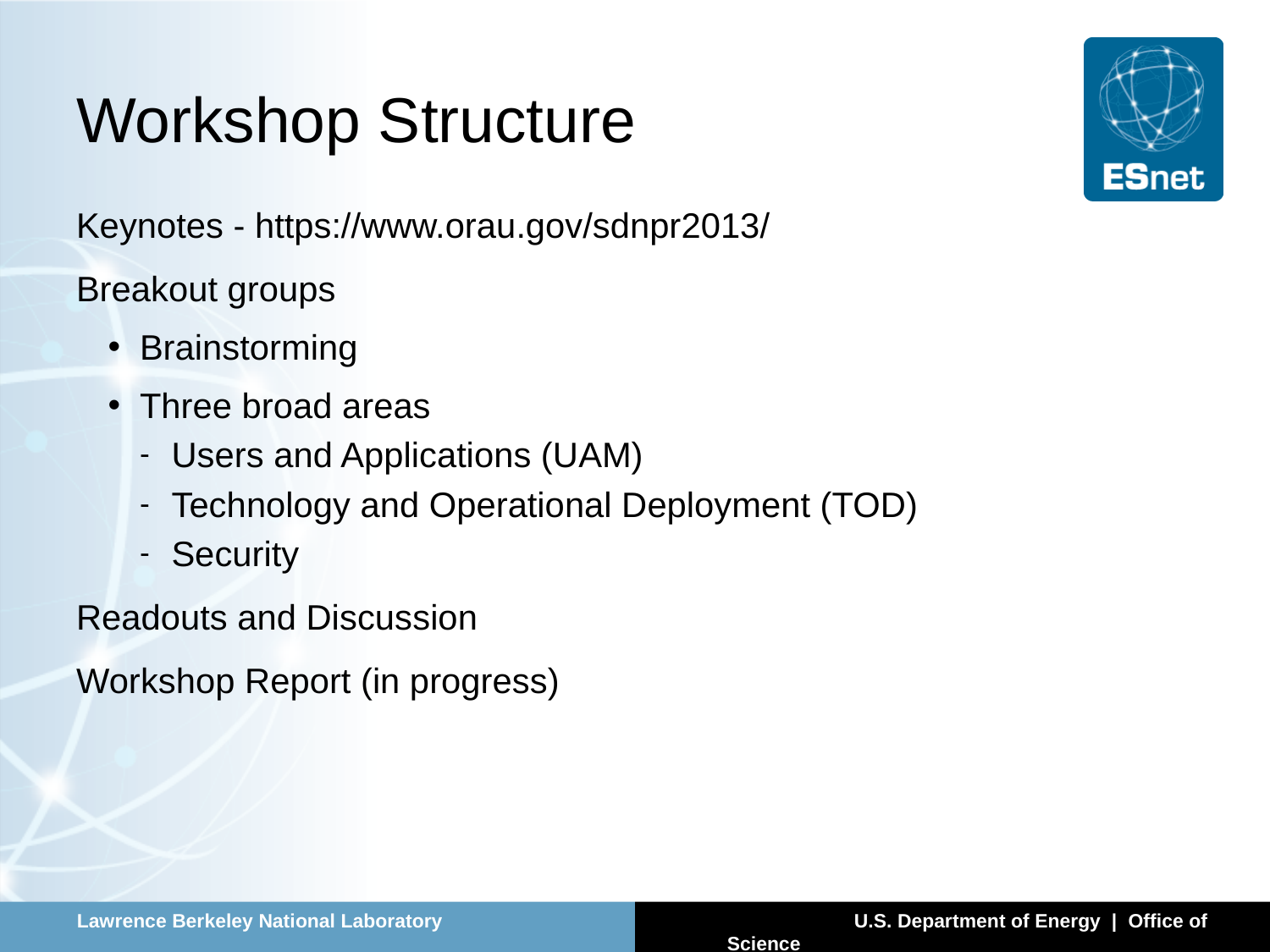

# Workshop Structure
Keynotes - https://www.orau.gov/sdnpr2013/
Breakout groups
Brainstorming
Three broad areas
Users and Applications (UAM)
Technology and Operational Deployment (TOD)
Security
Readouts and Discussion
Workshop Report (in progress)